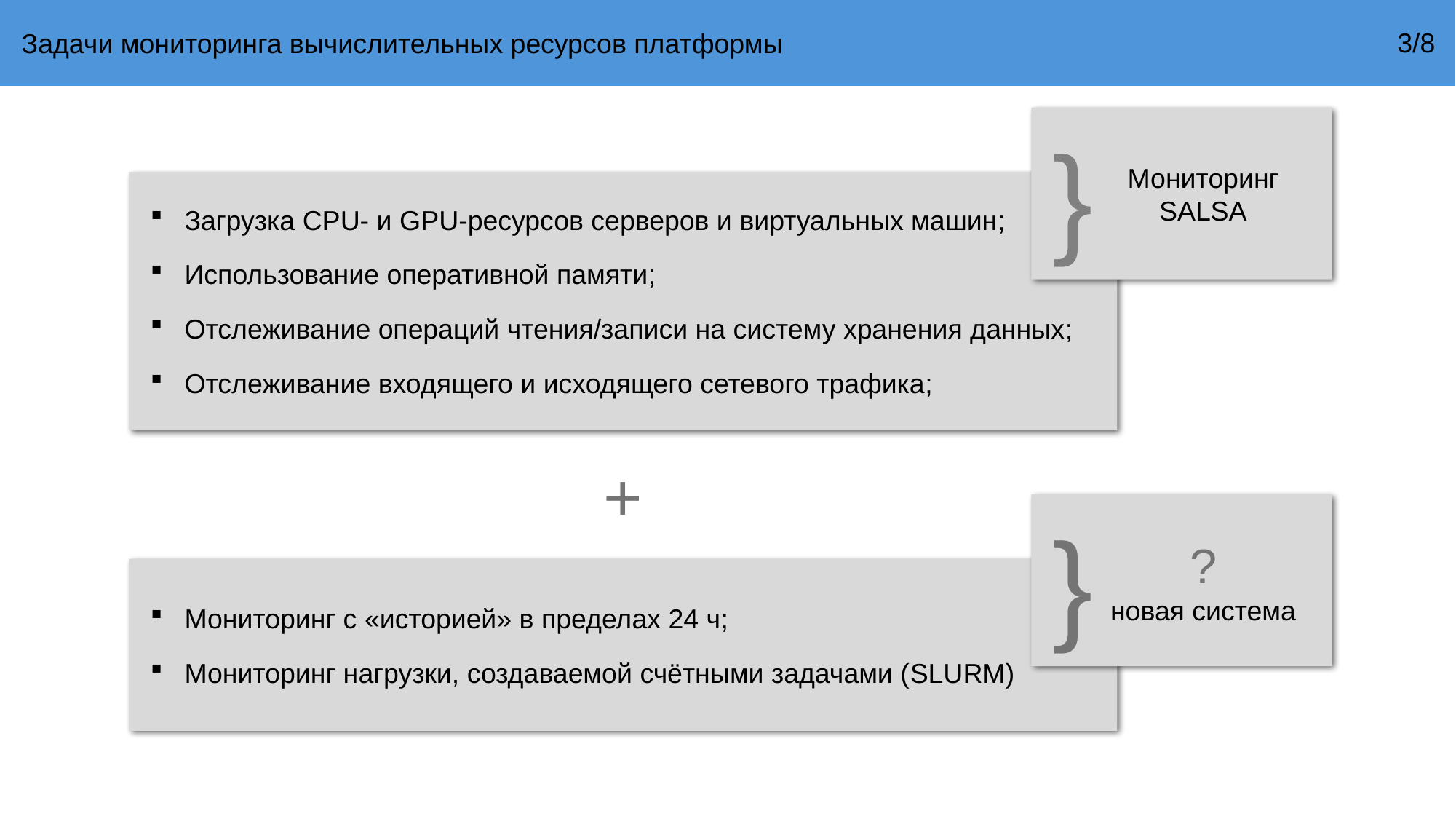

Задачи мониторинга вычислительных ресурсов платформы
3/8
}
Мониторинг
SALSA
Загрузка CPU- и GPU-ресурсов серверов и виртуальных машин;

Использование оперативной памяти;

Отслеживание операций чтения/записи на систему хранения данных;

Отслеживание входящего и исходящего сетевого трафика;
+
}
?
новая система
Мониторинг с «историей» в пределах 24 ч;

Мониторинг нагрузки, создаваемой счётными задачами (SLURM)